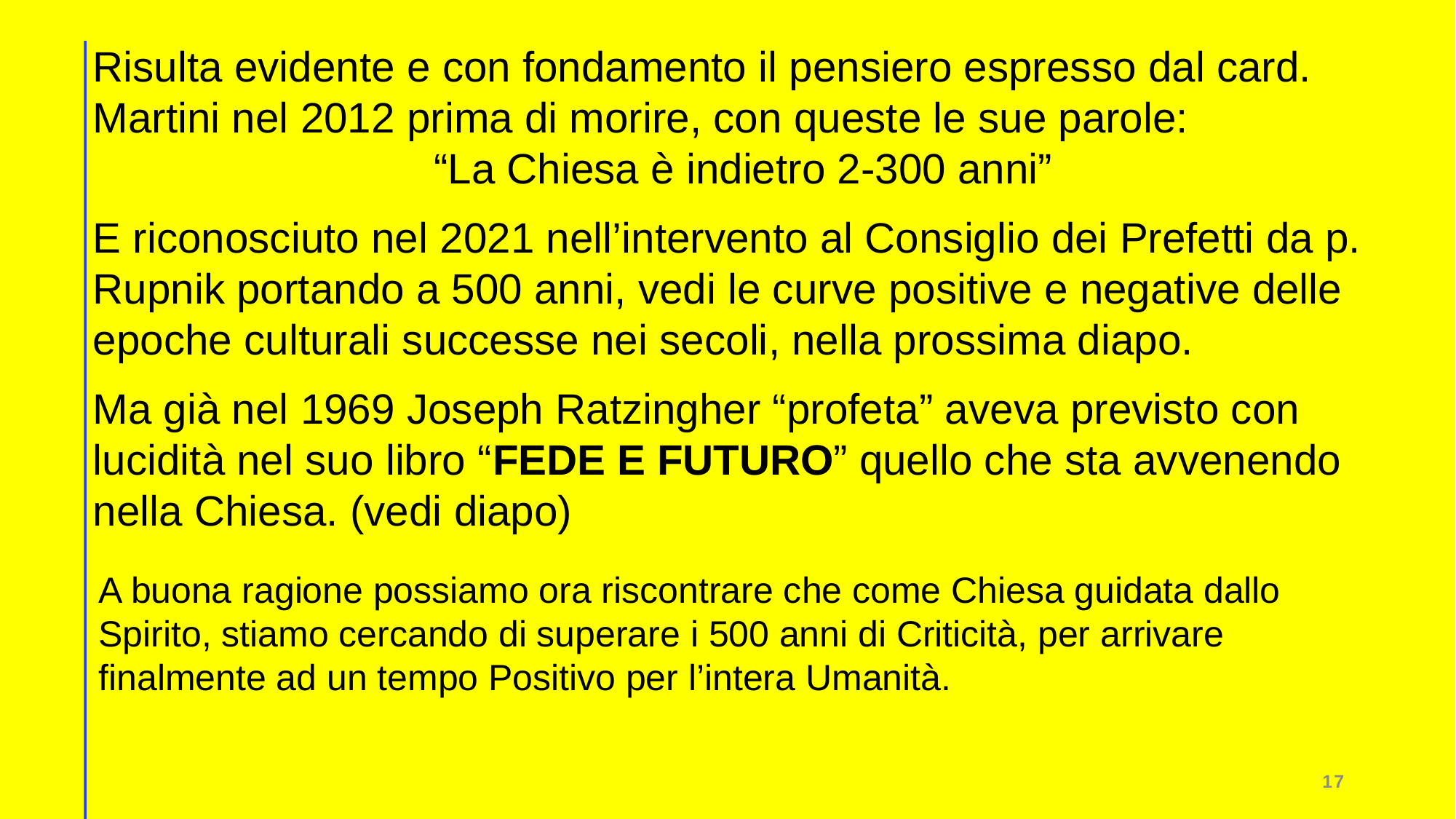

Risulta evidente e con fondamento il pensiero espresso dal card. Martini nel 2012 prima di morire, con queste le sue parole:
“La Chiesa è indietro 2-300 anni”
E riconosciuto nel 2021 nell’intervento al Consiglio dei Prefetti da p. Rupnik portando a 500 anni, vedi le curve positive e negative delle epoche culturali successe nei secoli, nella prossima diapo.
Ma già nel 1969 Joseph Ratzingher “profeta” aveva previsto con lucidità nel suo libro “FEDE E FUTURO” quello che sta avvenendo nella Chiesa. (vedi diapo)
A buona ragione possiamo ora riscontrare che come Chiesa guidata dallo Spirito, stiamo cercando di superare i 500 anni di Criticità, per arrivare finalmente ad un tempo Positivo per l’intera Umanità.

17